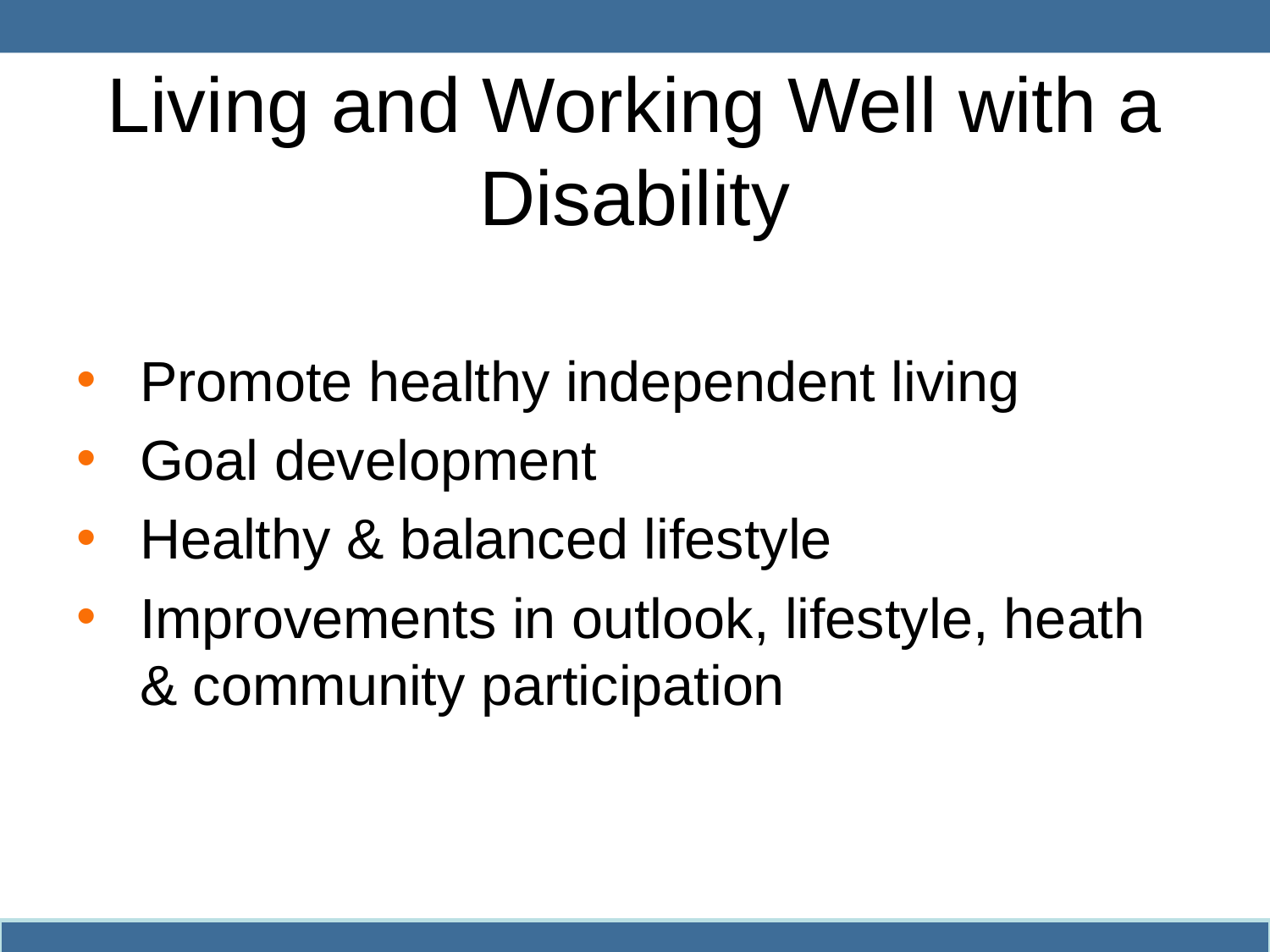

# Living and Working Well with a Disability
Promote healthy independent living
Goal development
Healthy & balanced lifestyle
Improvements in outlook, lifestyle, heath & community participation